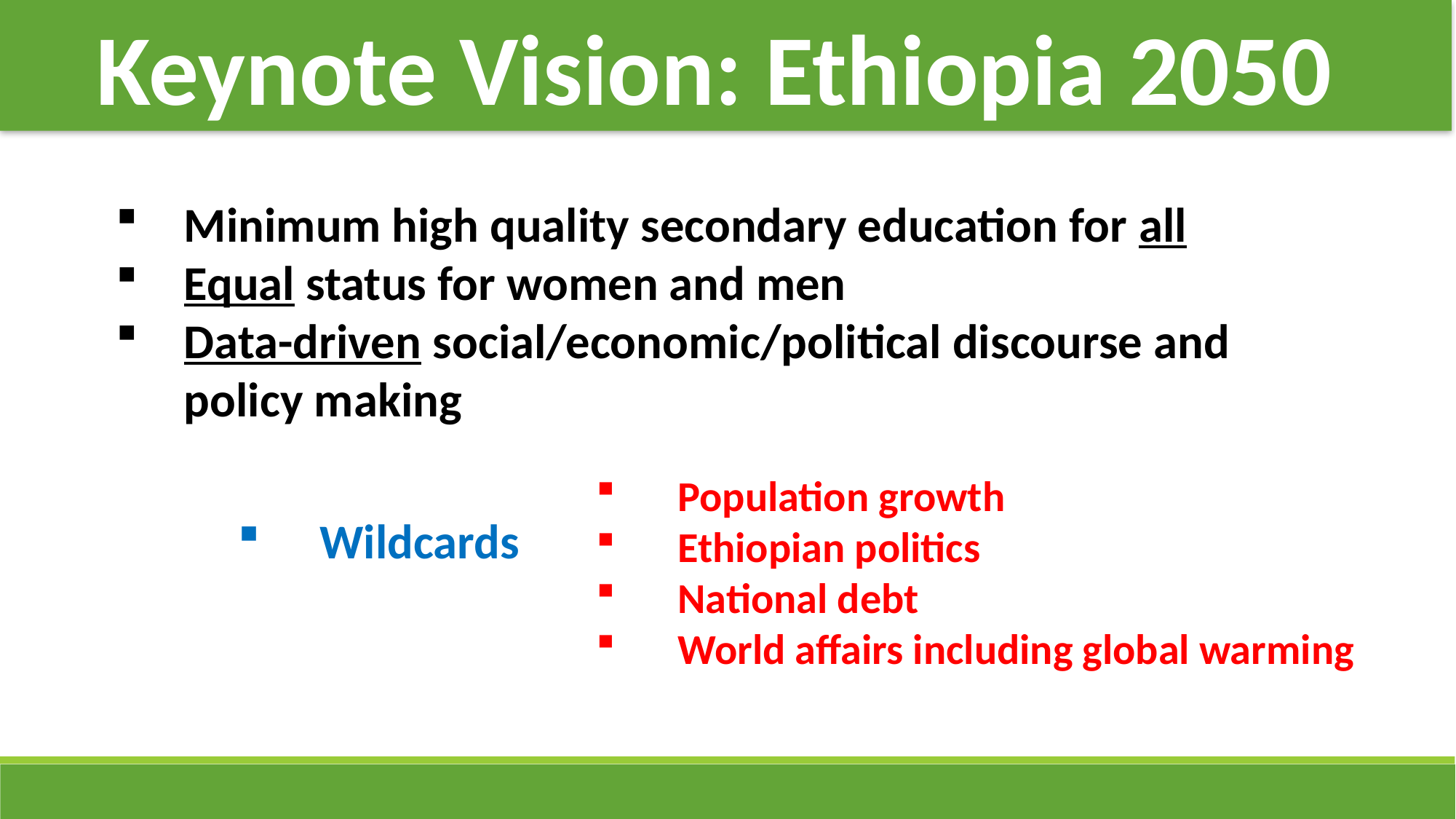

Keynote Vision: Ethiopia 2050
Minimum high quality secondary education for all
Equal status for women and men
Data-driven social/economic/political discourse and policy making

Population growth
Ethiopian politics
National debt
World affairs including global warming
Wildcards